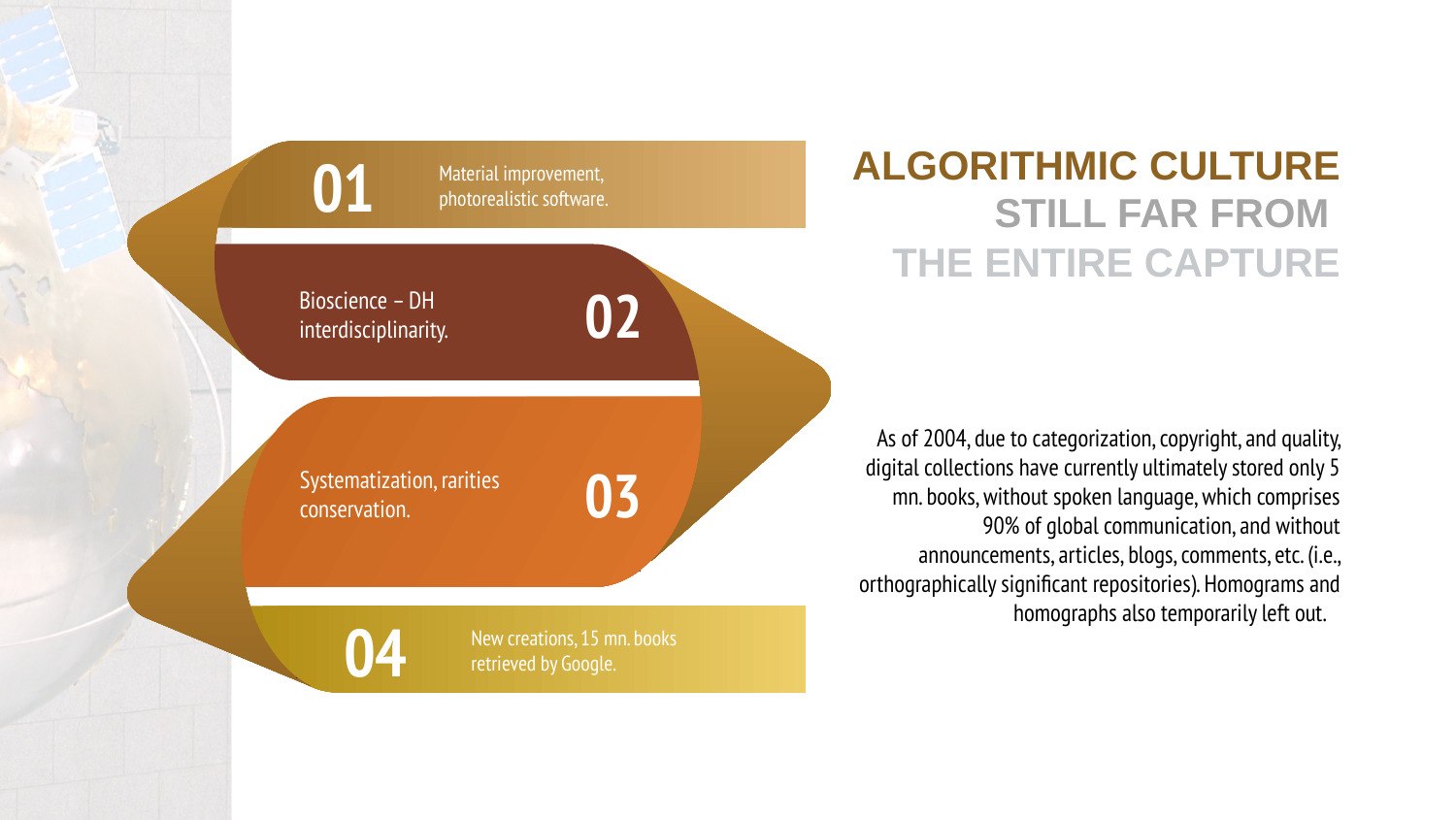

ALGORITHMIC CULTURE
STILL FAR FROM
THE ENTIRE CAPTURE
01

Material improvement, photorealistic software.

02
Bioscience – DH interdisciplinarity.

03
Systematization, rarities conservation.

04

New creations, 15 mn. books retrieved by Google.

As of 2004, due to categorization, copyright, and quality, digital collections have currently ultimately stored only 5 mn. books, without spoken language, which comprises 90% of global communication, and without announcements, articles, blogs, comments, etc. (i.e., orthographically significant repositories). Homograms and homographs also temporarily left out.